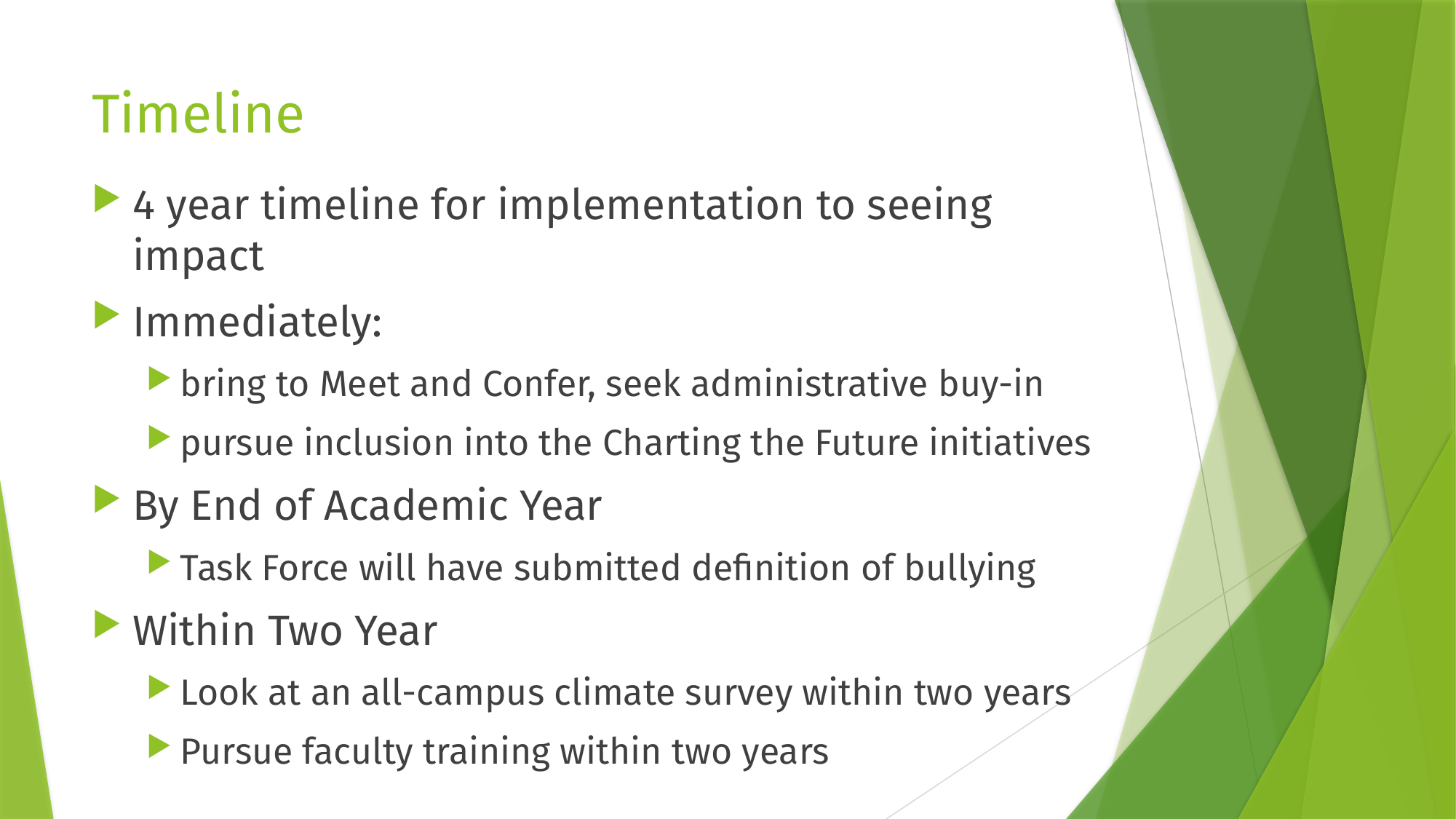

# Timeline
4 year timeline for implementation to seeing impact
Immediately:
bring to Meet and Confer, seek administrative buy-in
pursue inclusion into the Charting the Future initiatives
By End of Academic Year
Task Force will have submitted definition of bullying
Within Two Year
Look at an all-campus climate survey within two years
Pursue faculty training within two years